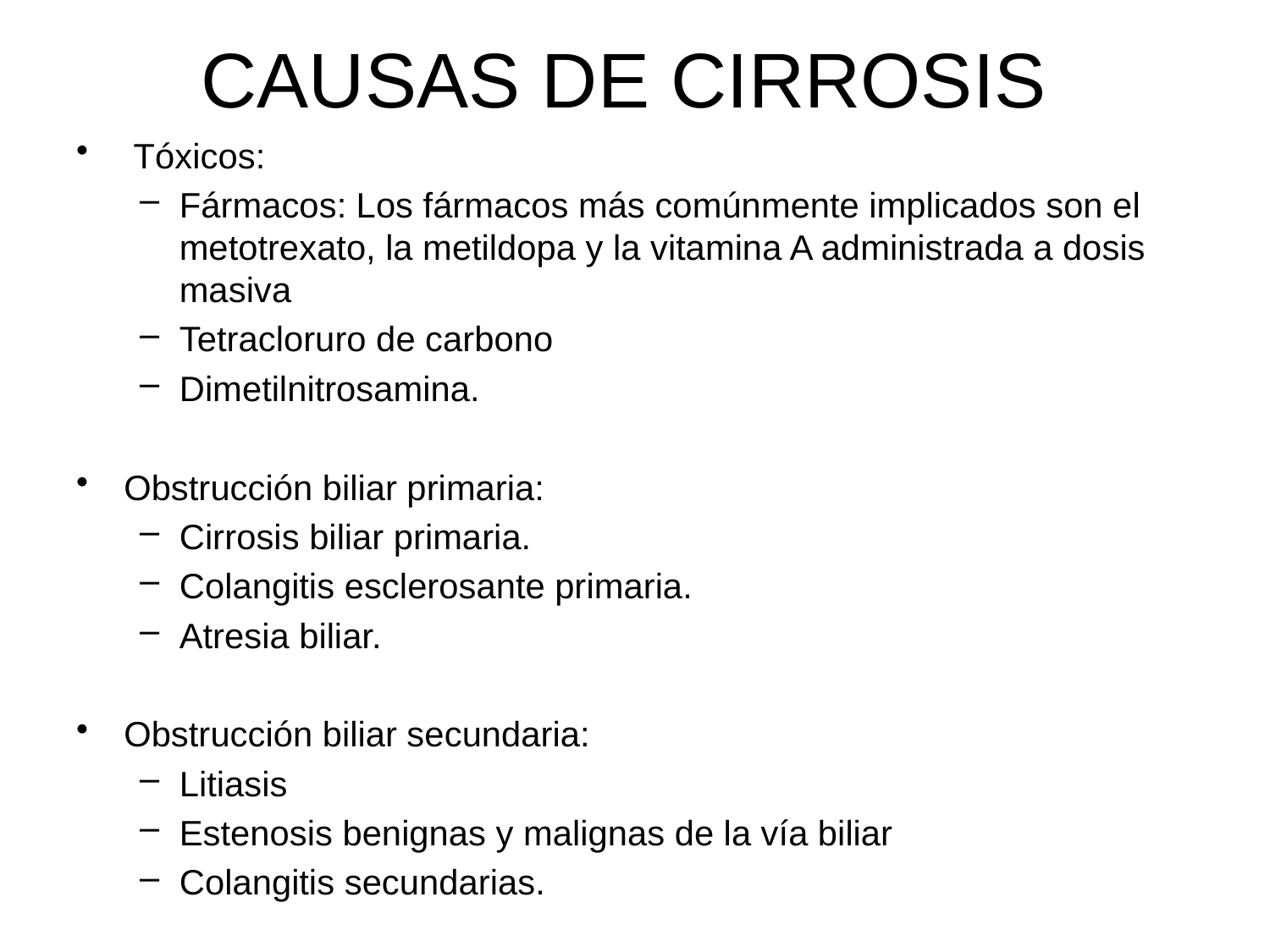

# CAUSAS DE CIRROSIS
 Tóxicos:
Fármacos: Los fármacos más comúnmente implicados son el metotrexato, la metildopa y la vitamina A administrada a dosis masiva
Tetracloruro de carbono
Dimetilnitrosamina.

Obstrucción biliar primaria:
Cirrosis biliar primaria.
Colangitis esclerosante primaria.
Atresia biliar.

Obstrucción biliar secundaria:
Litiasis
Estenosis benignas y malignas de la vía biliar
Colangitis secundarias.